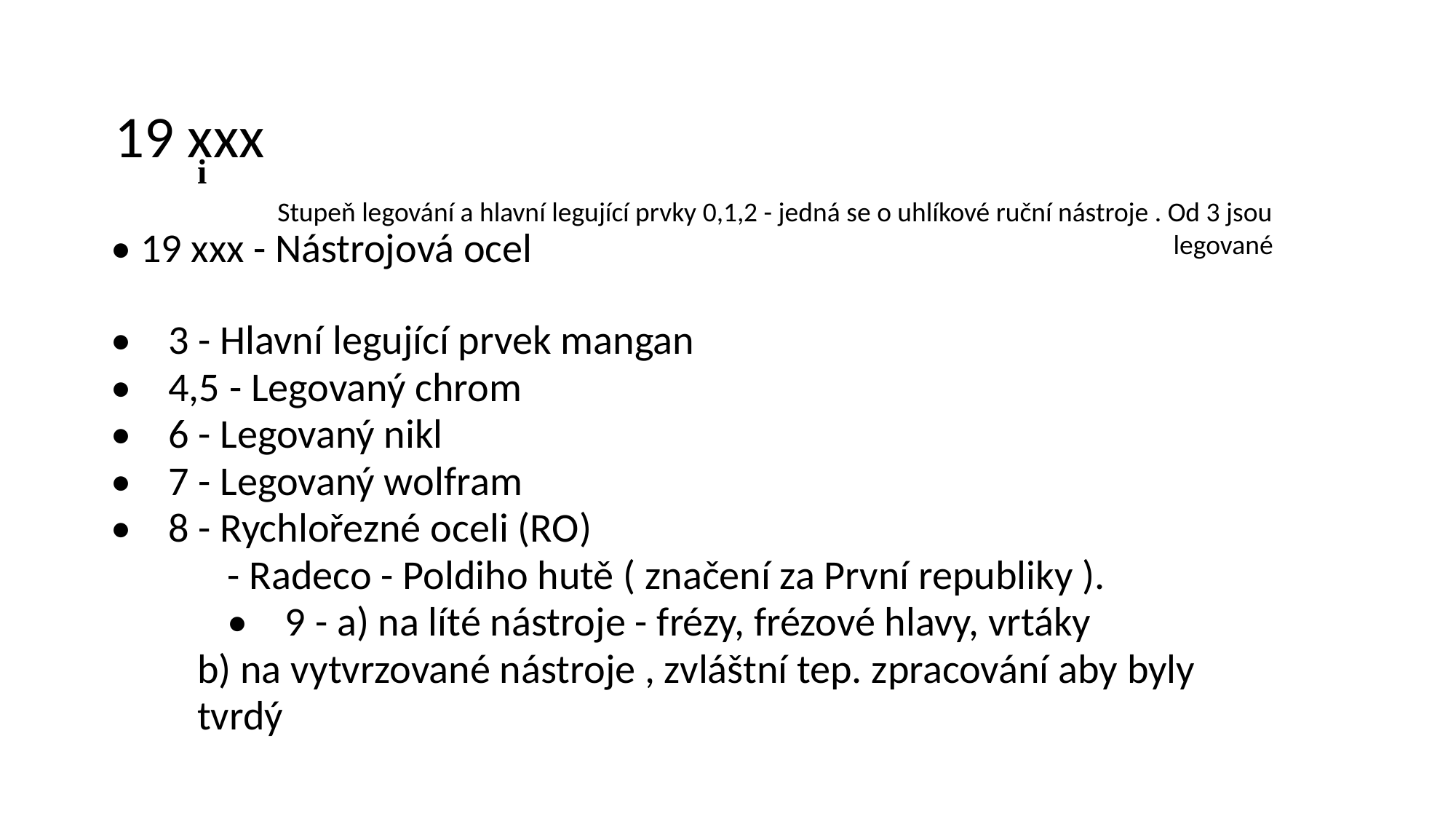

19 xxx
i
Stupeň legování a hlavní legující prvky 0,1,2 - jedná se o uhlíkové ruční nástroje . Od 3 jsou legované
• 19 xxx - Nástrojová ocel
•    3 - Hlavní legující prvek mangan
•    4,5 - Legovaný chrom
•    6 - Legovaný nikl
•    7 - Legovaný wolfram
•    8 - Rychlořezné oceli (RO)
- Radeco - Poldiho hutě ( značení za První republiky ).
•    9 - a) na líté nástroje - frézy, frézové hlavy, vrtáky
b) na vytvrzované nástroje , zvláštní tep. zpracování aby byly tvrdý